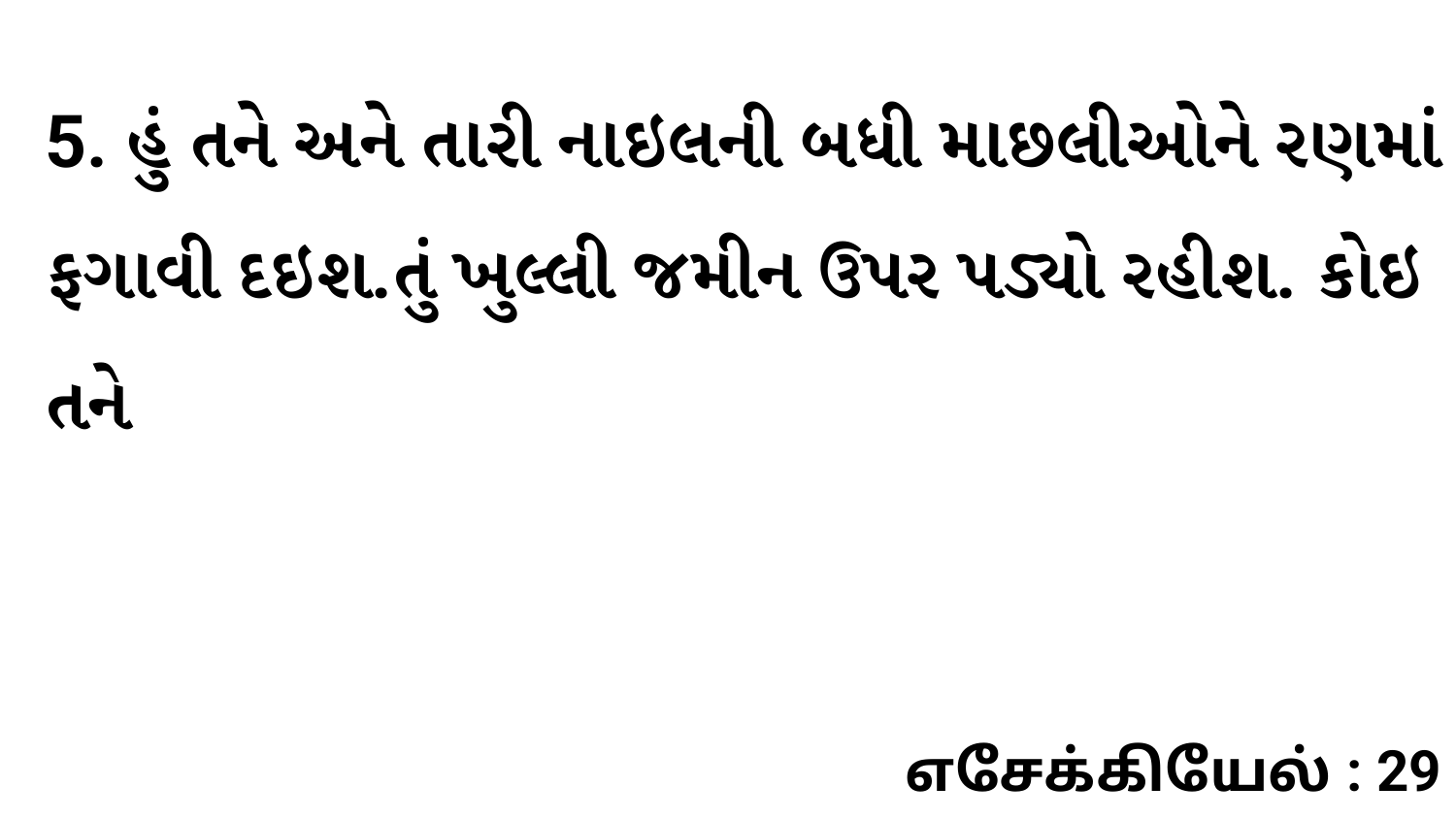

5. હું તને અને તારી નાઇલની બધી માછલીઓને રણમાં ફગાવી દઇશ.તું ખુલ્લી જમીન ઉપર પડ્યો રહીશ. કોઇ તને
எசேக்கியேல் : 29